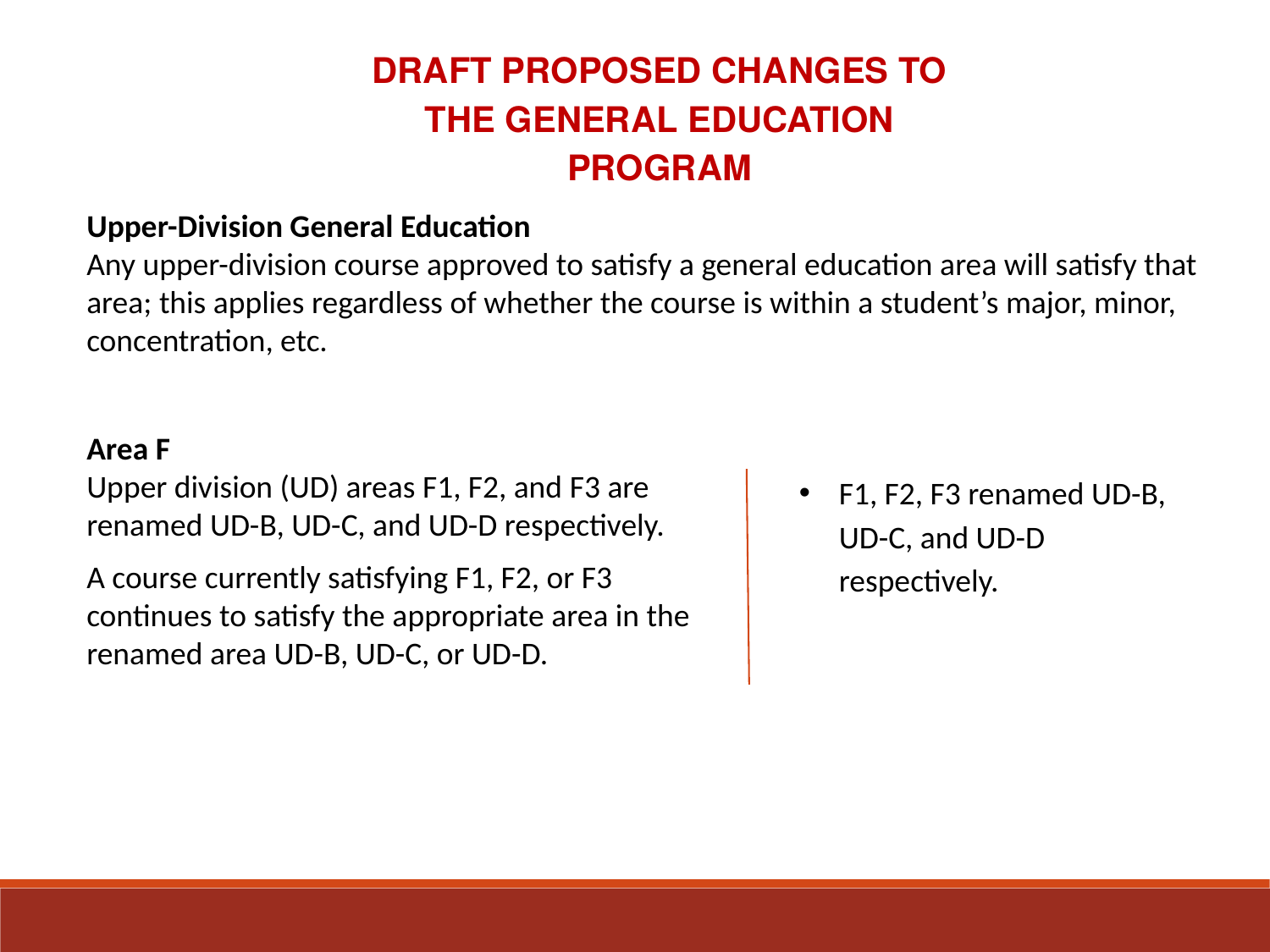

Draft Proposed Changes to the General Education Program
Upper-Division General Education
Any upper-division course approved to satisfy a general education area will satisfy that area; this applies regardless of whether the course is within a student’s major, minor, concentration, etc.
Area F
Upper division (UD) areas F1, F2, and F3 are renamed UD-B, UD-C, and UD-D respectively.
A course currently satisfying F1, F2, or F3 continues to satisfy the appropriate area in the renamed area UD-B, UD-C, or UD-D.
F1, F2, F3 renamed UD-B, UD-C, and UD-D respectively.